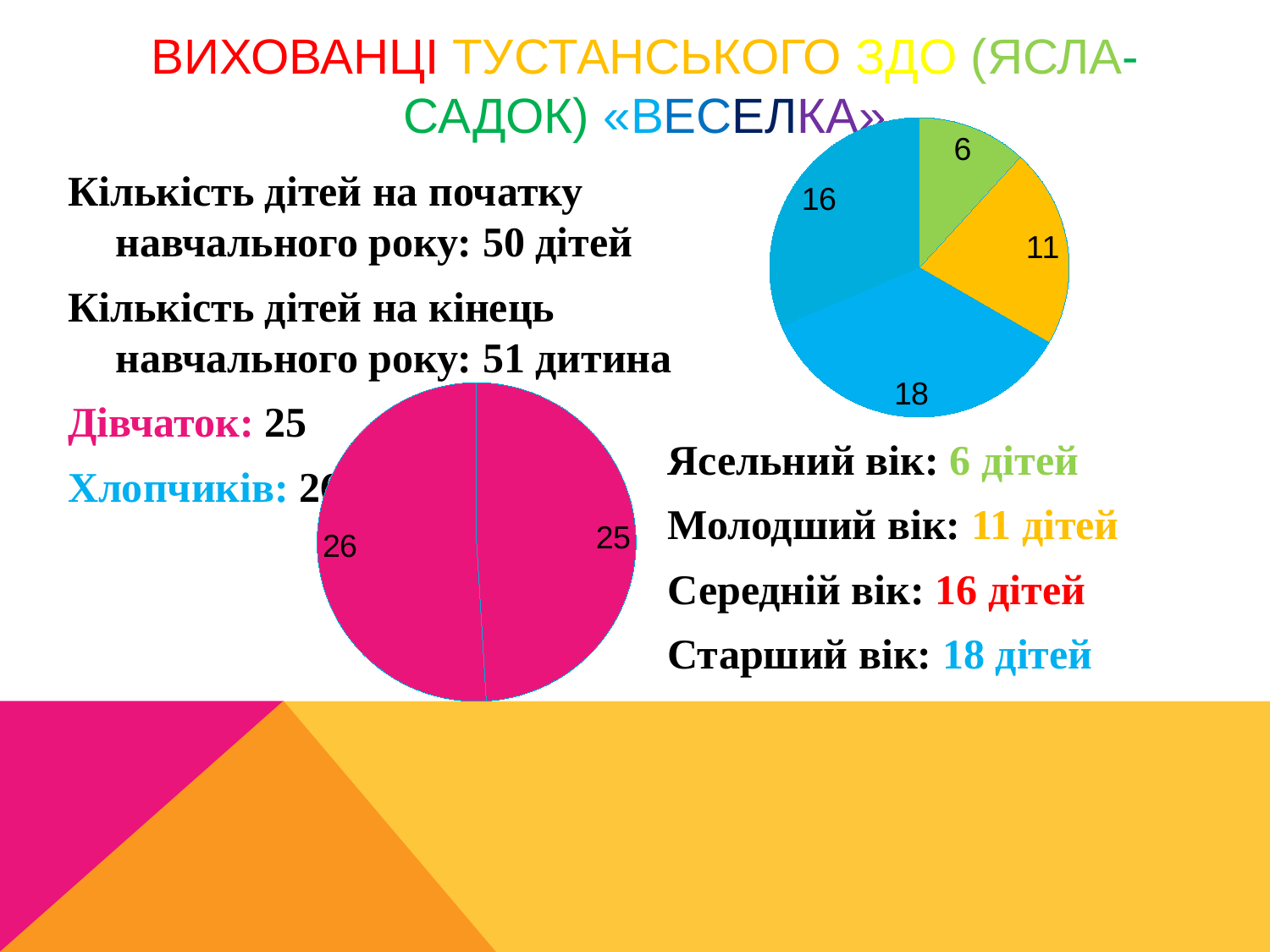

# Вихованці Тустанського ЗДО (ясла-садок) «Веселка»

### Chart

| Category | Продажи |
|---|---|
| Кв. 1 | 6.0 |
| Кв. 2 | 11.0 |
| Кв. 3 | 18.0 |
| Кв. 4 | 16.0 |
Кількість дітей на початку навчального року: 50 дітей
Кількість дітей на кінець навчального року: 51 дитина
Дівчаток: 25
Хлопчиків: 26

### Chart

| Category | Продажи |
|---|---|
| Кв. 1 | 25.0 |
| Кв. 2 | 26.0 |
Ясельний вік: 6 дітей
Молодший вік: 11 дітей
Середній вік: 16 дітей
Старший вік: 18 дітей